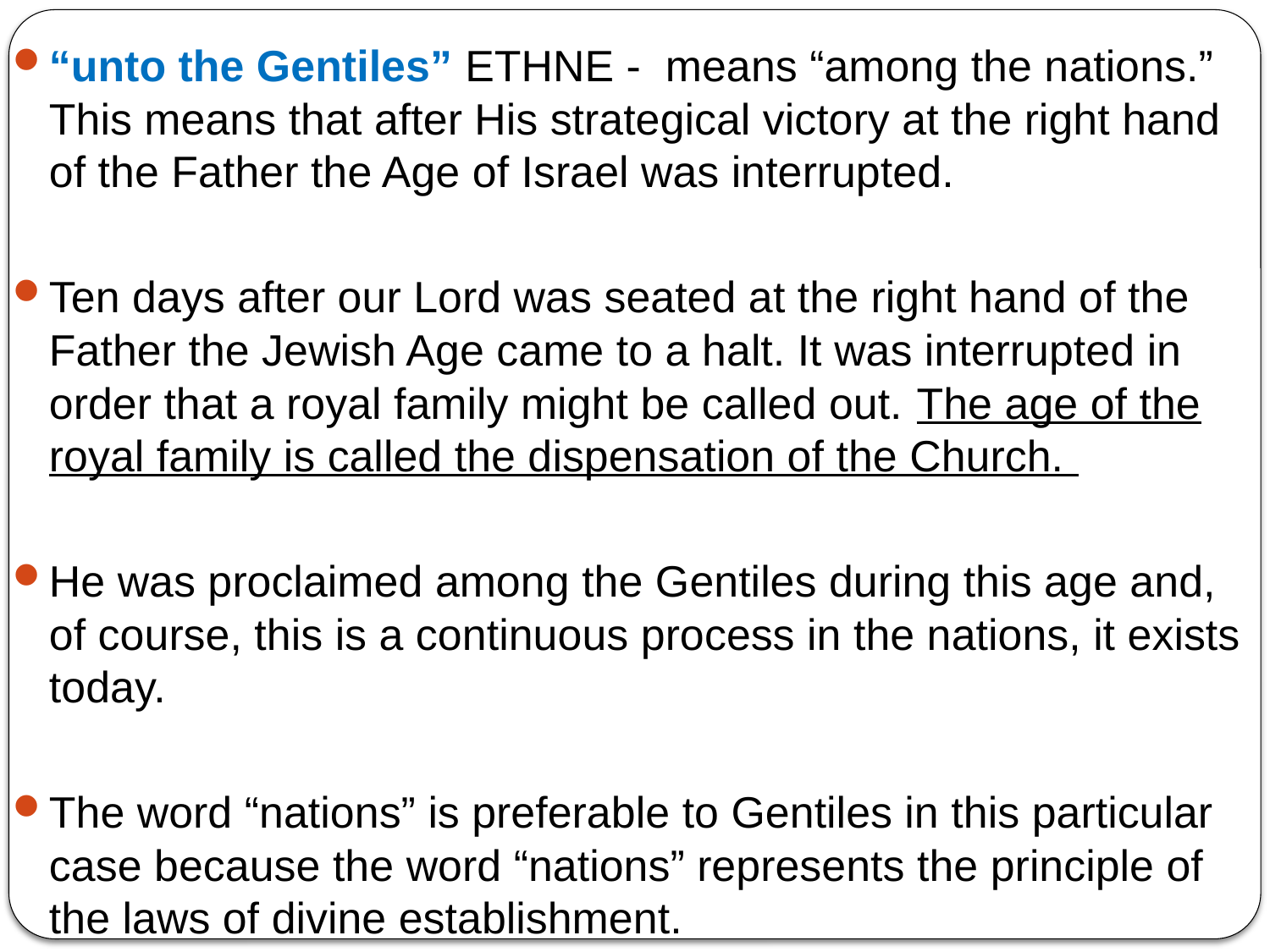

“unto the Gentiles” ETHNE -  means “among the nations.” This means that after His strategical victory at the right hand of the Father the Age of Israel was interrupted.

Ten days after our Lord was seated at the right hand of the Father the Jewish Age came to a halt. It was interrupted in order that a royal family might be called out. The age of the royal family is called the dispensation of the Church.

He was proclaimed among the Gentiles during this age and, of course, this is a continuous process in the nations, it exists today.

The word “nations” is preferable to Gentiles in this particular case because the word “nations” represents the principle of the laws of divine establishment.